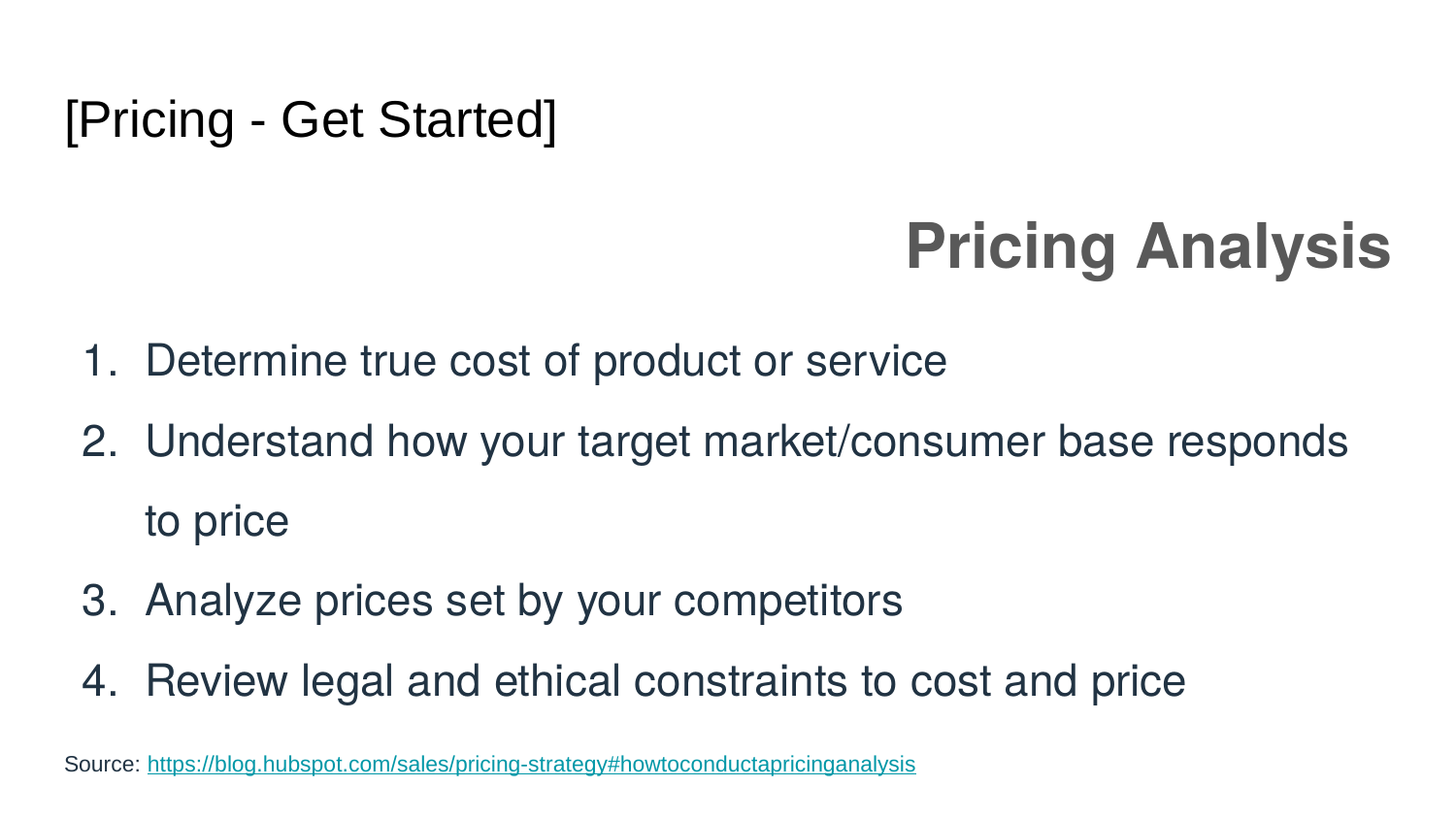

# [Pricing - Get Started]

Pricing Analysis
Determine true cost of product or service
Understand how your target market/consumer base responds to price
Analyze prices set by your competitors
Review legal and ethical constraints to cost and price
Source: https://blog.hubspot.com/sales/pricing-strategy#howtoconductapricinganalysis